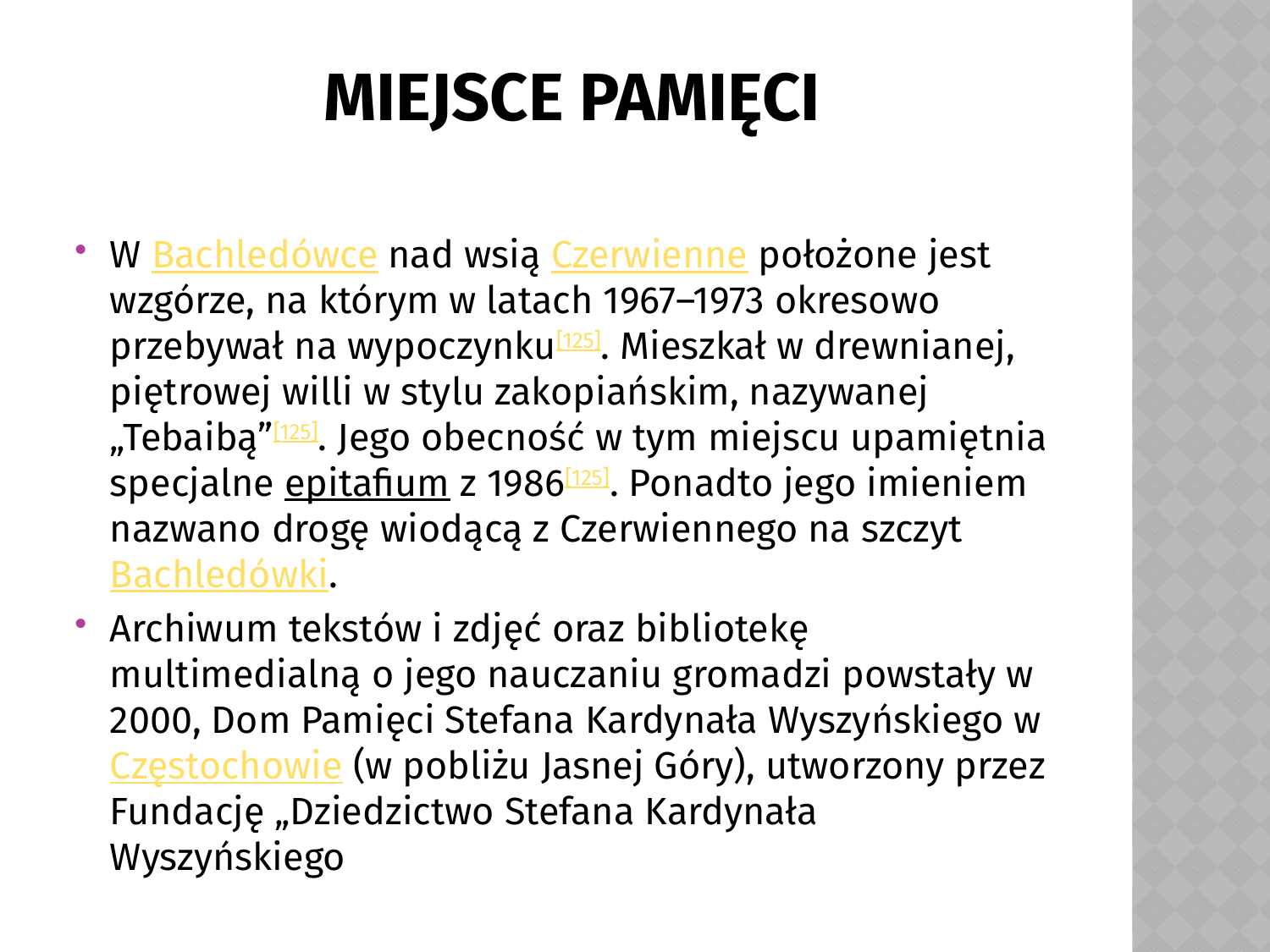

# MIEJSCE PAMIĘCI
W Bachledówce nad wsią Czerwienne położone jest wzgórze, na którym w latach 1967–1973 okresowo przebywał na wypoczynku[125]. Mieszkał w drewnianej, piętrowej willi w stylu zakopiańskim, nazywanej „Tebaibą”[125]. Jego obecność w tym miejscu upamiętnia specjalne epitafium z 1986[125]. Ponadto jego imieniem nazwano drogę wiodącą z Czerwiennego na szczyt Bachledówki.
Archiwum tekstów i zdjęć oraz bibliotekę multimedialną o jego nauczaniu gromadzi powstały w 2000, Dom Pamięci Stefana Kardynała Wyszyńskiego w Częstochowie (w pobliżu Jasnej Góry), utworzony przez Fundację „Dziedzictwo Stefana Kardynała Wyszyńskiego